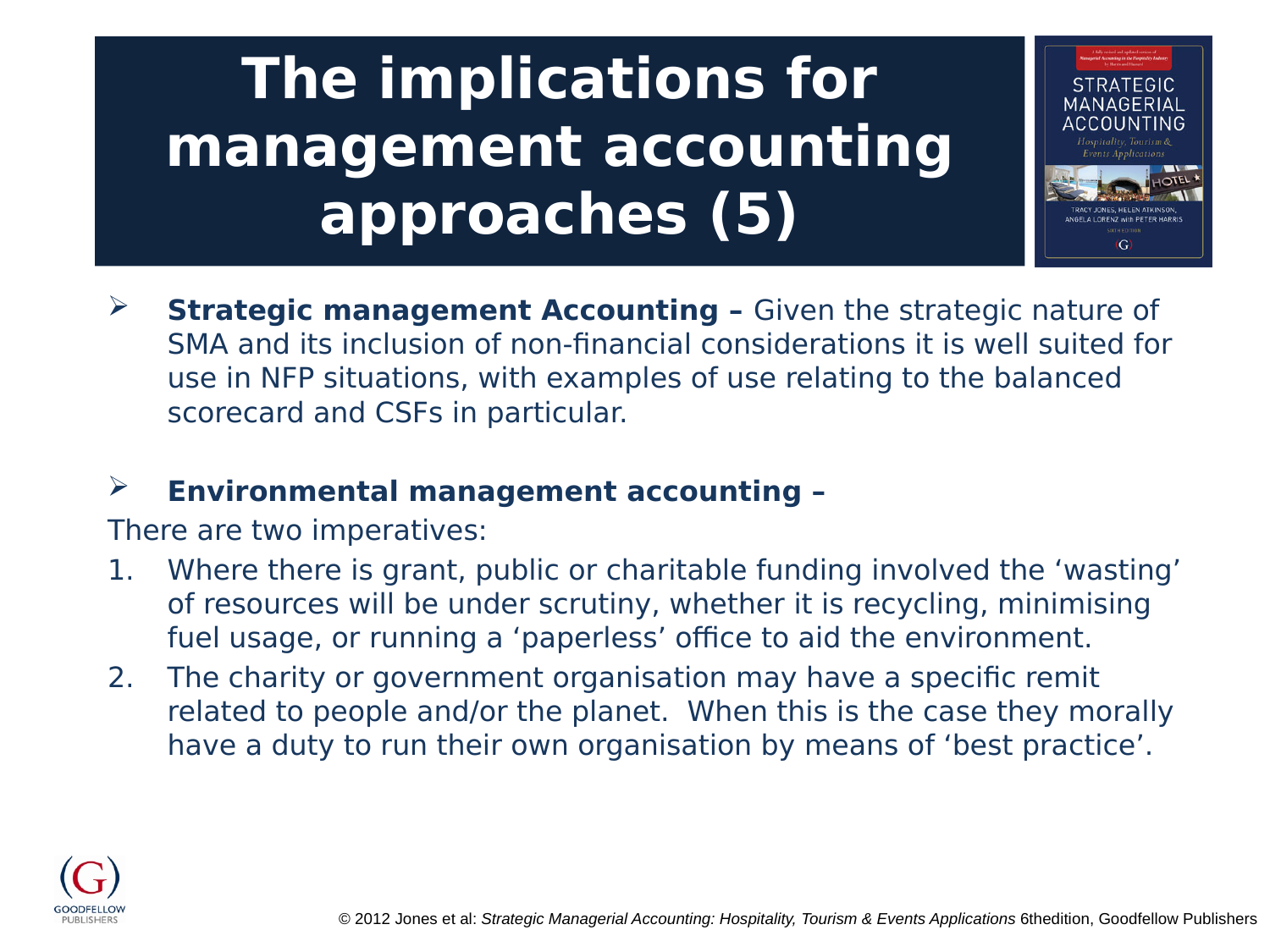

# The implications for management accounting approaches (5)
Strategic management Accounting – Given the strategic nature of SMA and its inclusion of non-financial considerations it is well suited for use in NFP situations, with examples of use relating to the balanced scorecard and CSFs in particular.

Environmental management accounting –
There are two imperatives:
Where there is grant, public or charitable funding involved the ‘wasting’ of resources will be under scrutiny, whether it is recycling, minimising fuel usage, or running a ‘paperless’ office to aid the environment.
The charity or government organisation may have a specific remit related to people and/or the planet.  When this is the case they morally have a duty to run their own organisation by means of ‘best practice’.